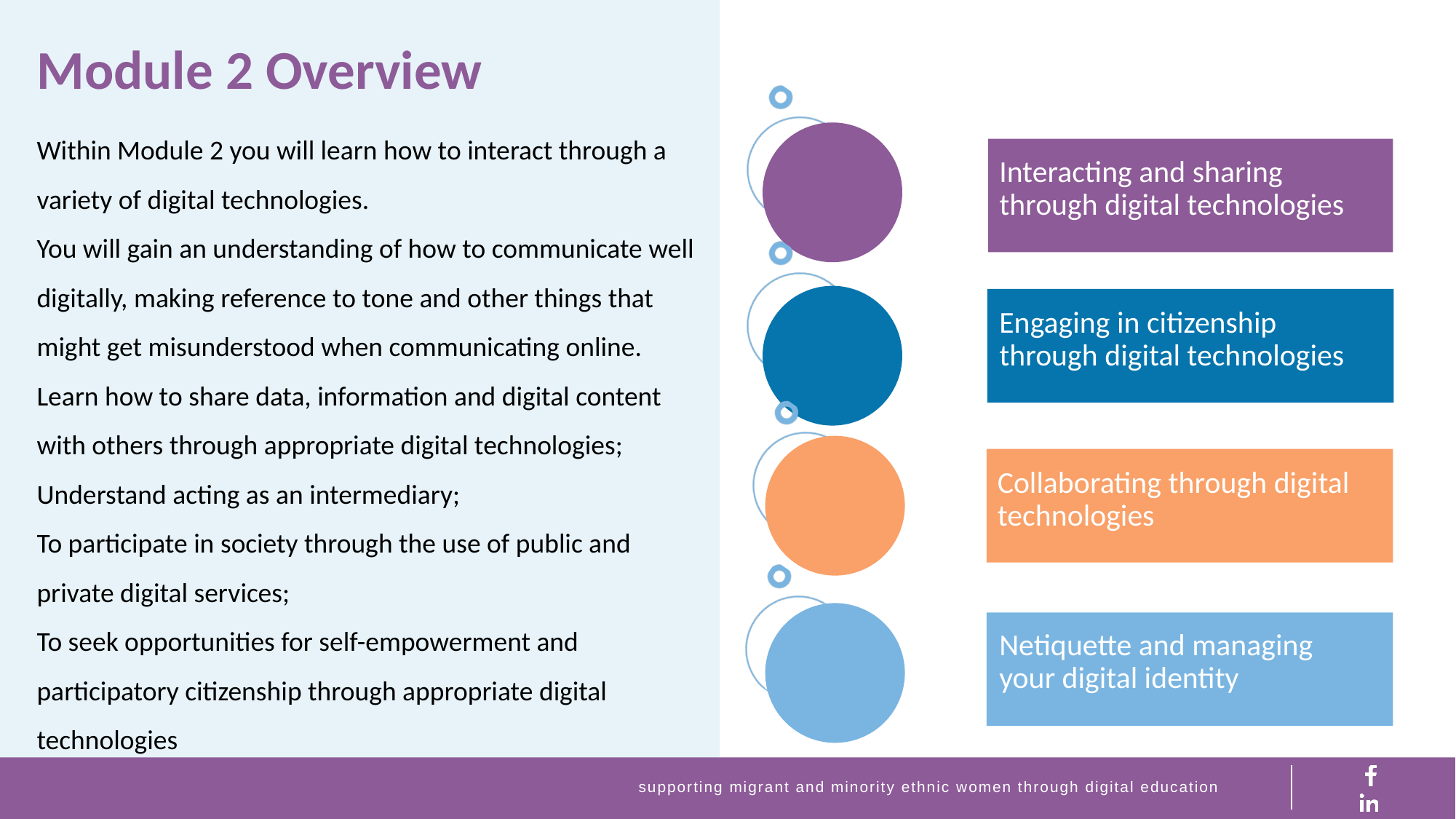

Module 2 Overview
Within Module 2 you will learn how to interact through a variety of digital technologies.
You will gain an understanding of how to communicate well digitally, making reference to tone and other things that might get misunderstood when communicating online.
Learn how to share data, information and digital content with others through appropriate digital technologies;
Understand acting as an intermediary;
To participate in society through the use of public and private digital services;
To seek opportunities for self-empowerment and participatory citizenship through appropriate digital technologies

Interacting and sharing through digital technologies
Engaging in citizenship through digital technologies

Collaborating through digital technologies
Netiquette and managing your digital identity